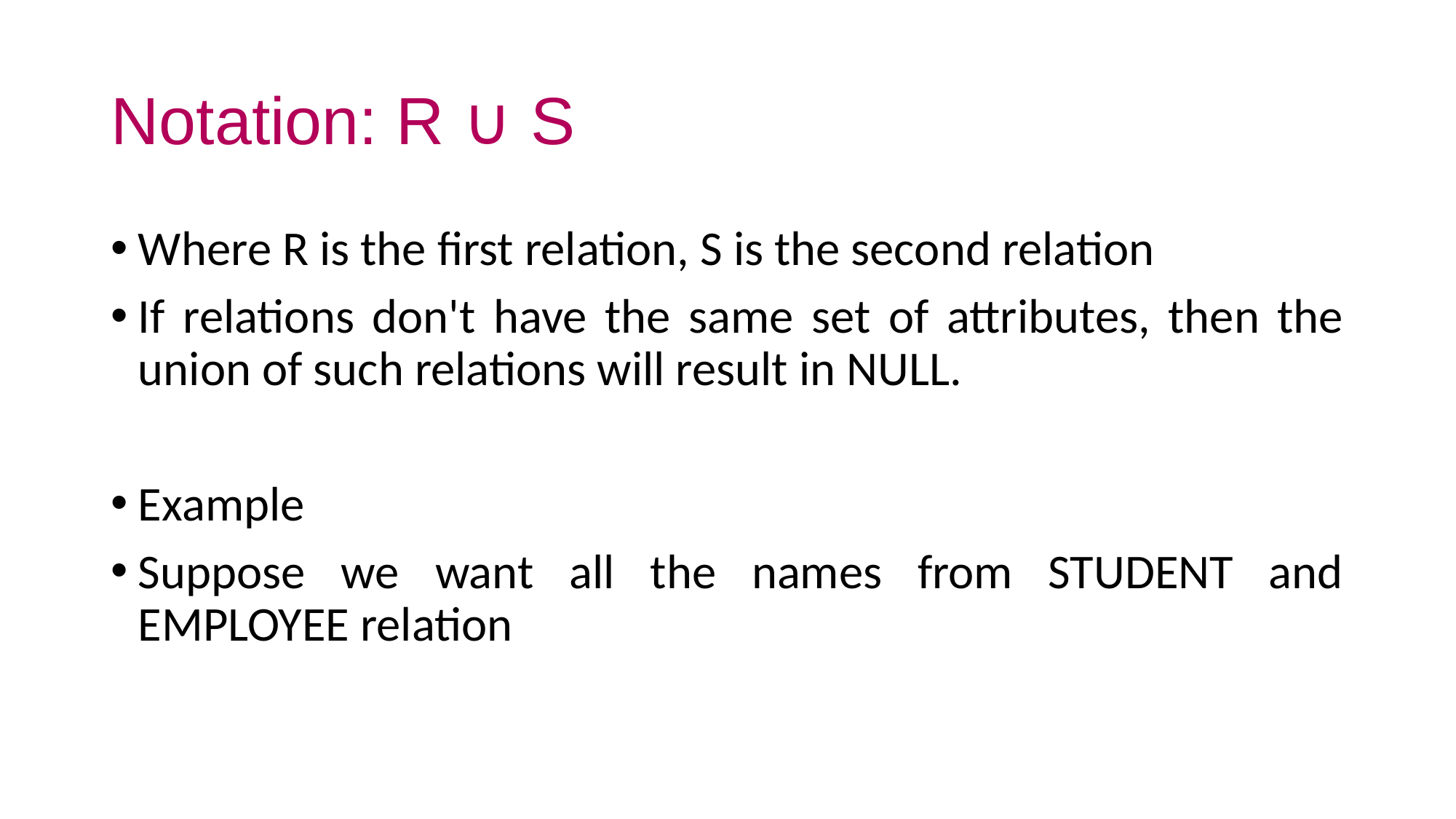

# Notation: R ∪ S
Where R is the first relation, S is the second relation
If relations don't have the same set of attributes, then the union of such relations will result in NULL.

Example
Suppose we want all the names from STUDENT and EMPLOYEE relation